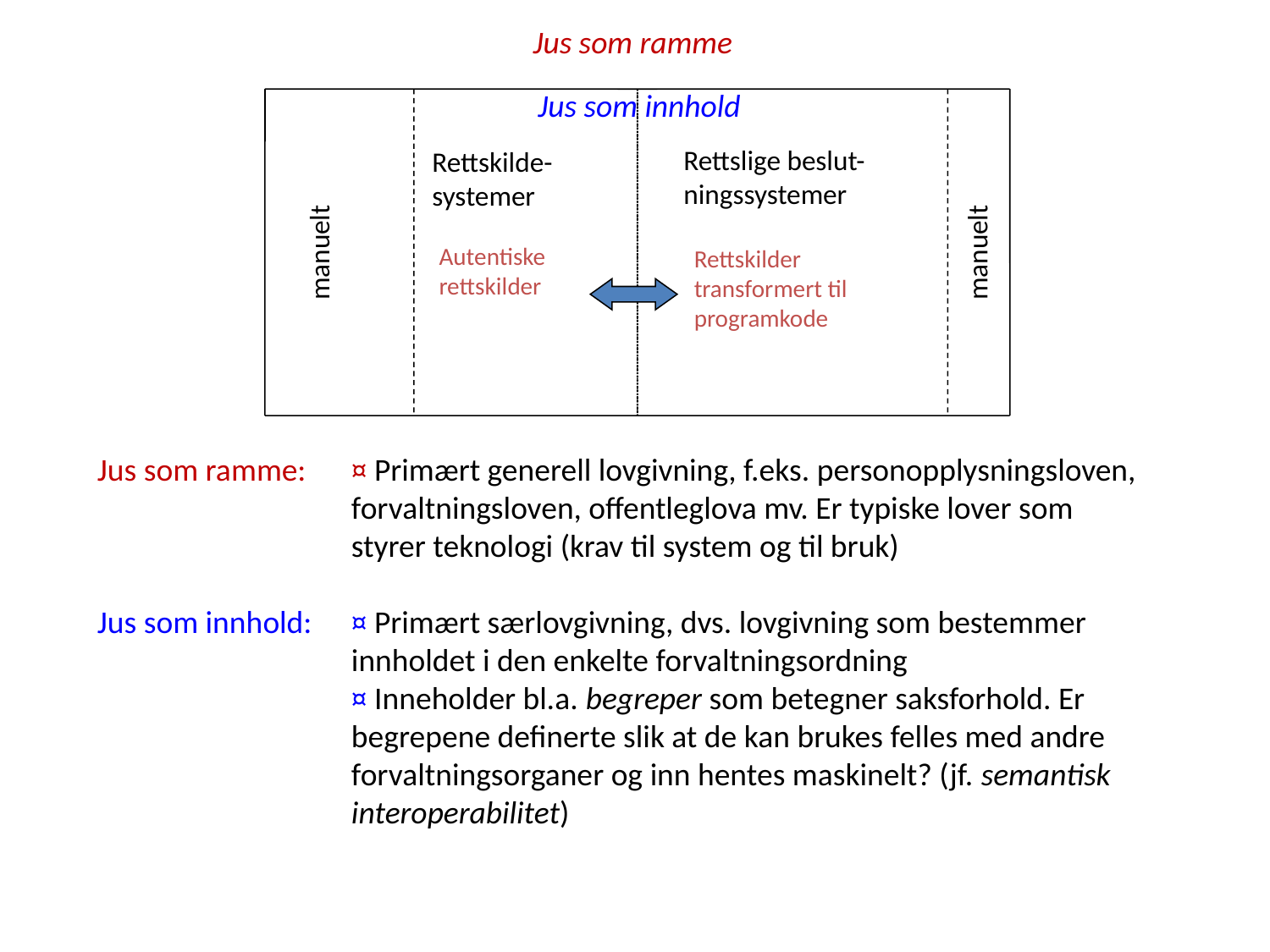

Jus som ramme
Jus som innhold

Rettskilde-
systemer

manuelt

Rettslige beslut-
ningssystemer

manuelt
Autentiske
rettskilder
Rettskilder
transformert til
programkode

Jus som ramme: 	¤ Primært generell lovgivning, f.eks. personopplysningsloven, 		forvaltningsloven, offentleglova mv. Er typiske lover som 			styrer teknologi (krav til system og til bruk)

Jus som innhold:	¤ Primært særlovgivning, dvs. lovgivning som bestemmer 			innholdet i den enkelte forvaltningsordning
		¤ Inneholder bl.a. begreper som betegner saksforhold. Er 			begrepene definerte slik at de kan brukes felles med andre 		forvaltningsorganer og inn hentes maskinelt? (jf. semantisk 		interoperabilitet)